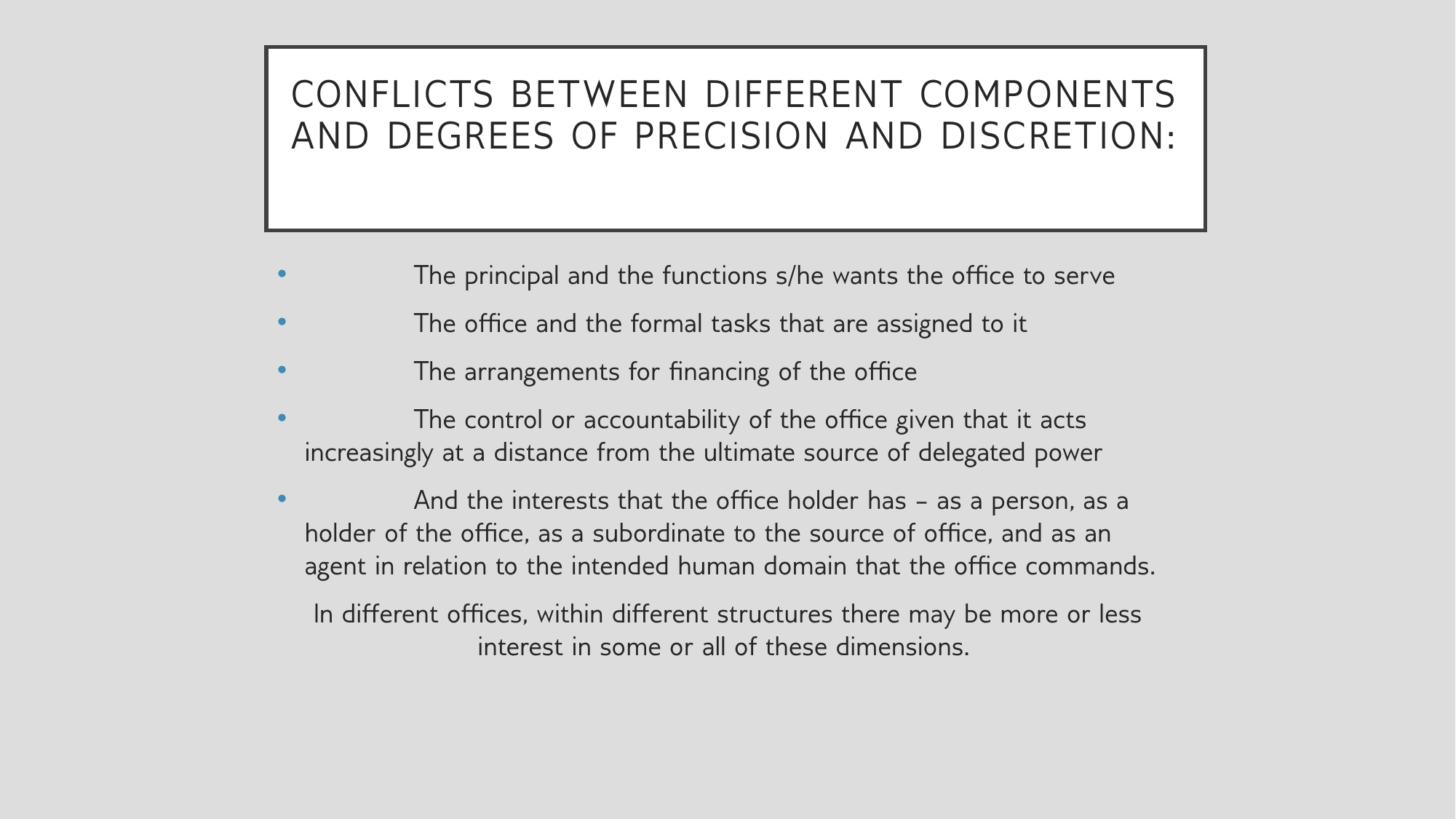

# Conflicts between different components and degrees of precision and discretion:
	The principal and the functions s/he wants the office to serve
	The office and the formal tasks that are assigned to it
	The arrangements for financing of the office
	The control or accountability of the office given that it acts increasingly at a distance from the ultimate source of delegated power
	And the interests that the office holder has – as a person, as a holder of the office, as a subordinate to the source of office, and as an agent in relation to the intended human domain that the office commands.
In different offices, within different structures there may be more or less interest in some or all of these dimensions.